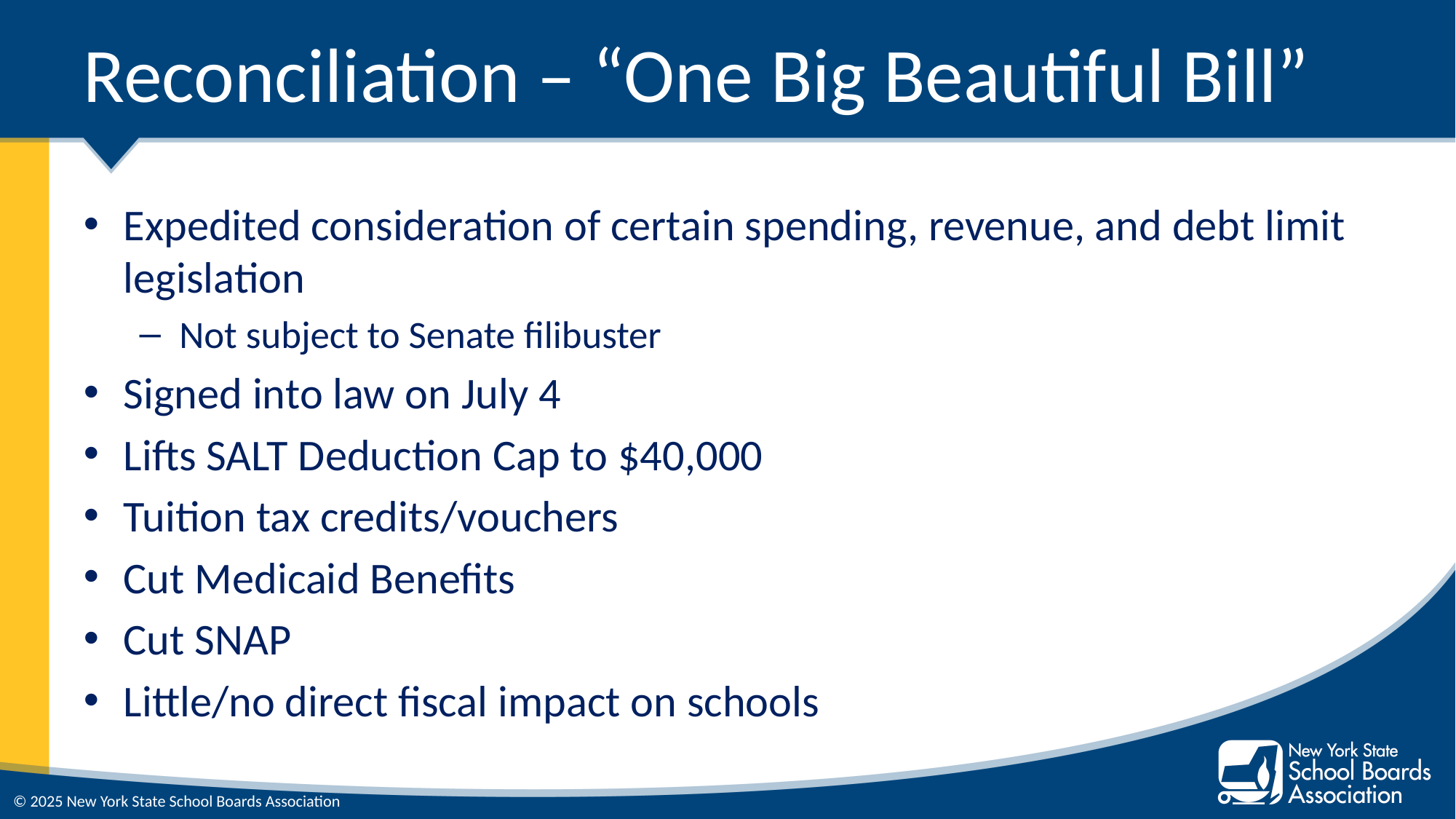

# Reconciliation – “One Big Beautiful Bill”
Expedited consideration of certain spending, revenue, and debt limit legislation
Not subject to Senate filibuster
Signed into law on July 4
Lifts SALT Deduction Cap to $40,000
Tuition tax credits/vouchers
Cut Medicaid Benefits
Cut SNAP
Little/no direct fiscal impact on schools